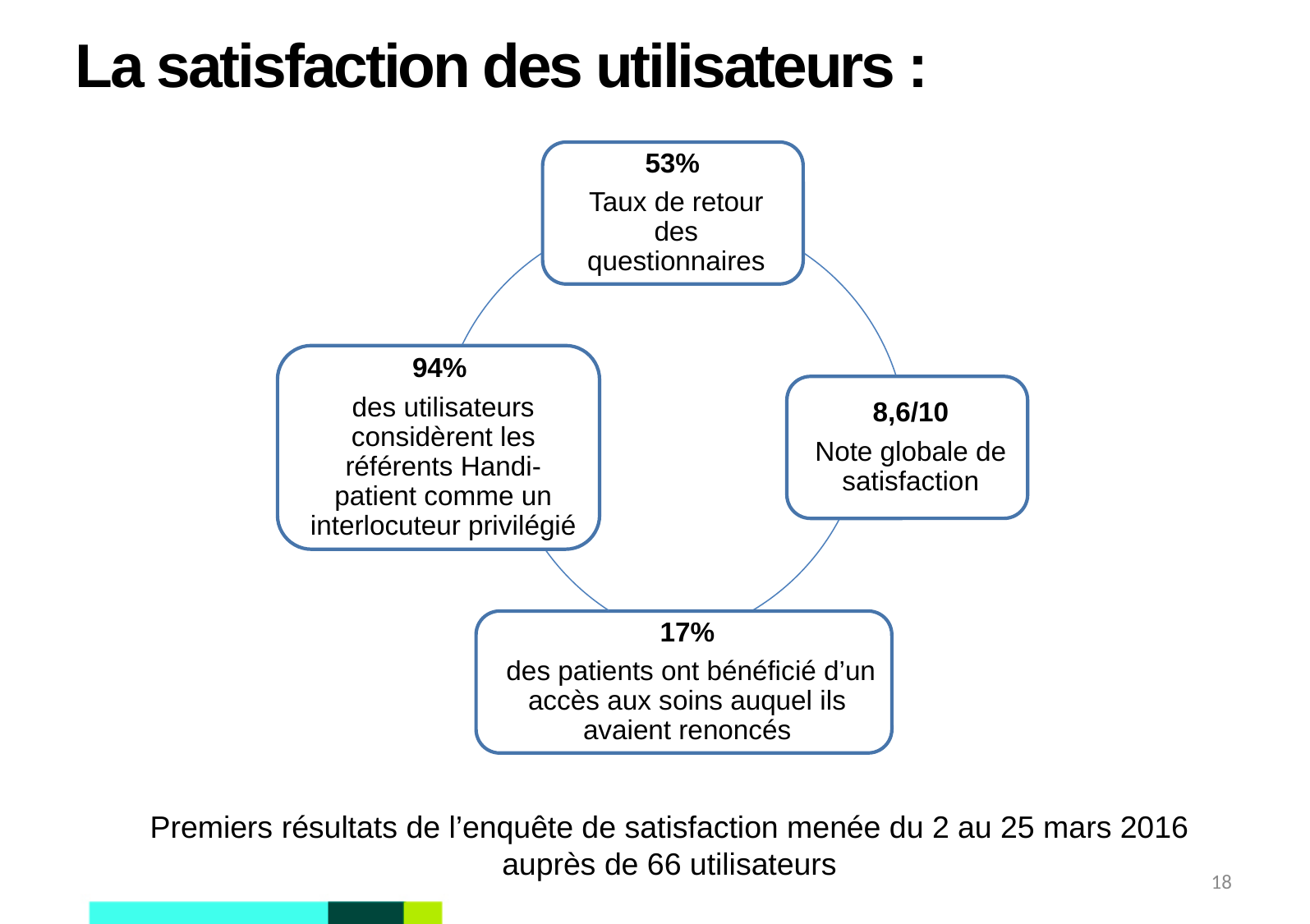

# La satisfaction des utilisateurs :
53%
Taux de retour des questionnaires
8,6/10
Note globale de satisfaction
17%
 des patients ont bénéficié d’un accès aux soins auquel ils avaient renoncés
94%
des utilisateurs considèrent les référents Handi-patient comme un interlocuteur privilégié
Premiers résultats de l’enquête de satisfaction menée du 2 au 25 mars 2016 auprès de 66 utilisateurs
18